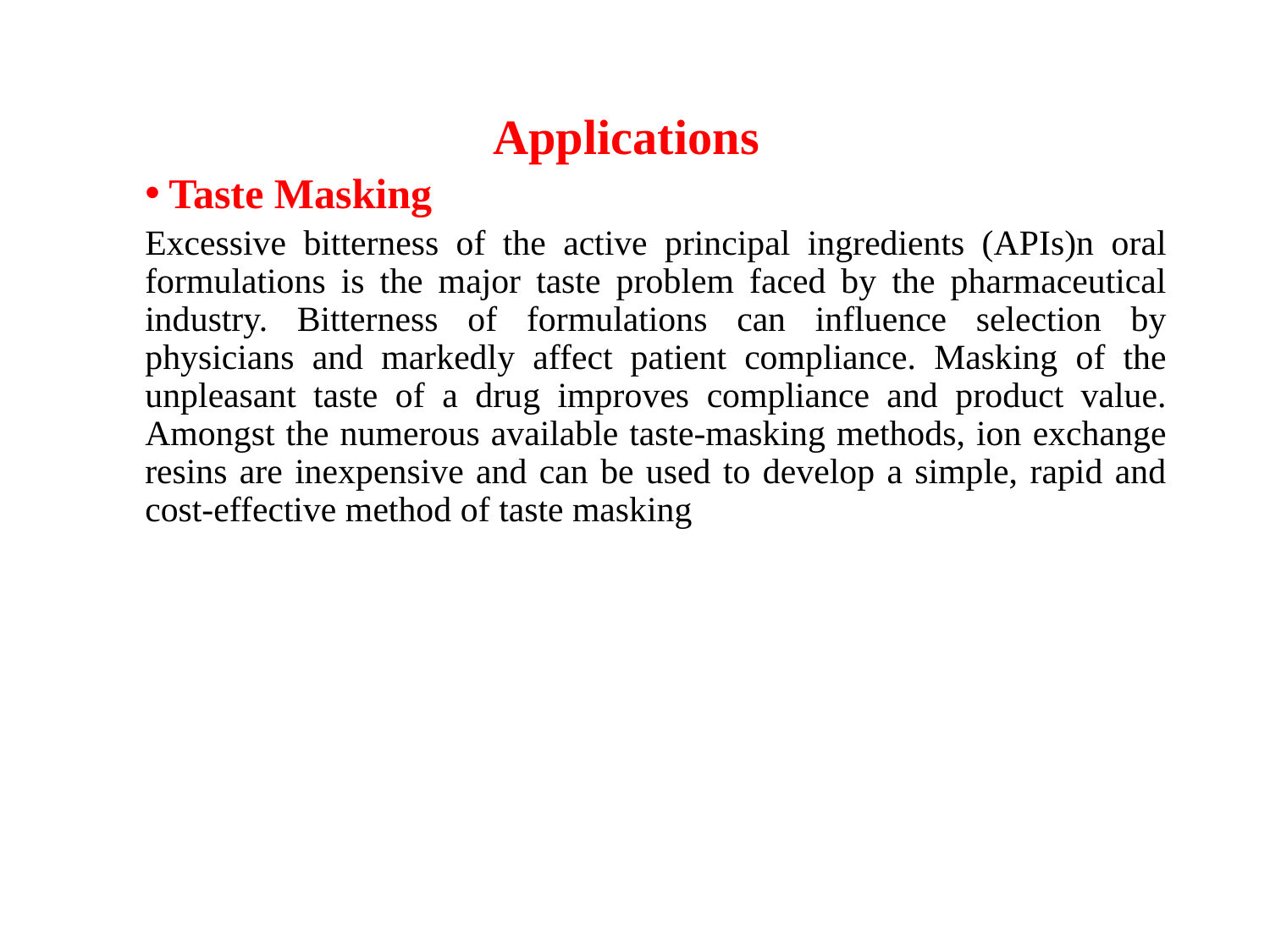

Applications
Taste Masking
Excessive bitterness of the active principal ingredients (APIs)n oral formulations is the major taste problem faced by the pharmaceutical industry. Bitterness of formulations can influence selection by physicians and markedly affect patient compliance. Masking of the unpleasant taste of a drug improves compliance and product value. Amongst the numerous available taste-masking methods, ion exchange resins are inexpensive and can be used to develop a simple, rapid and cost-effective method of taste masking